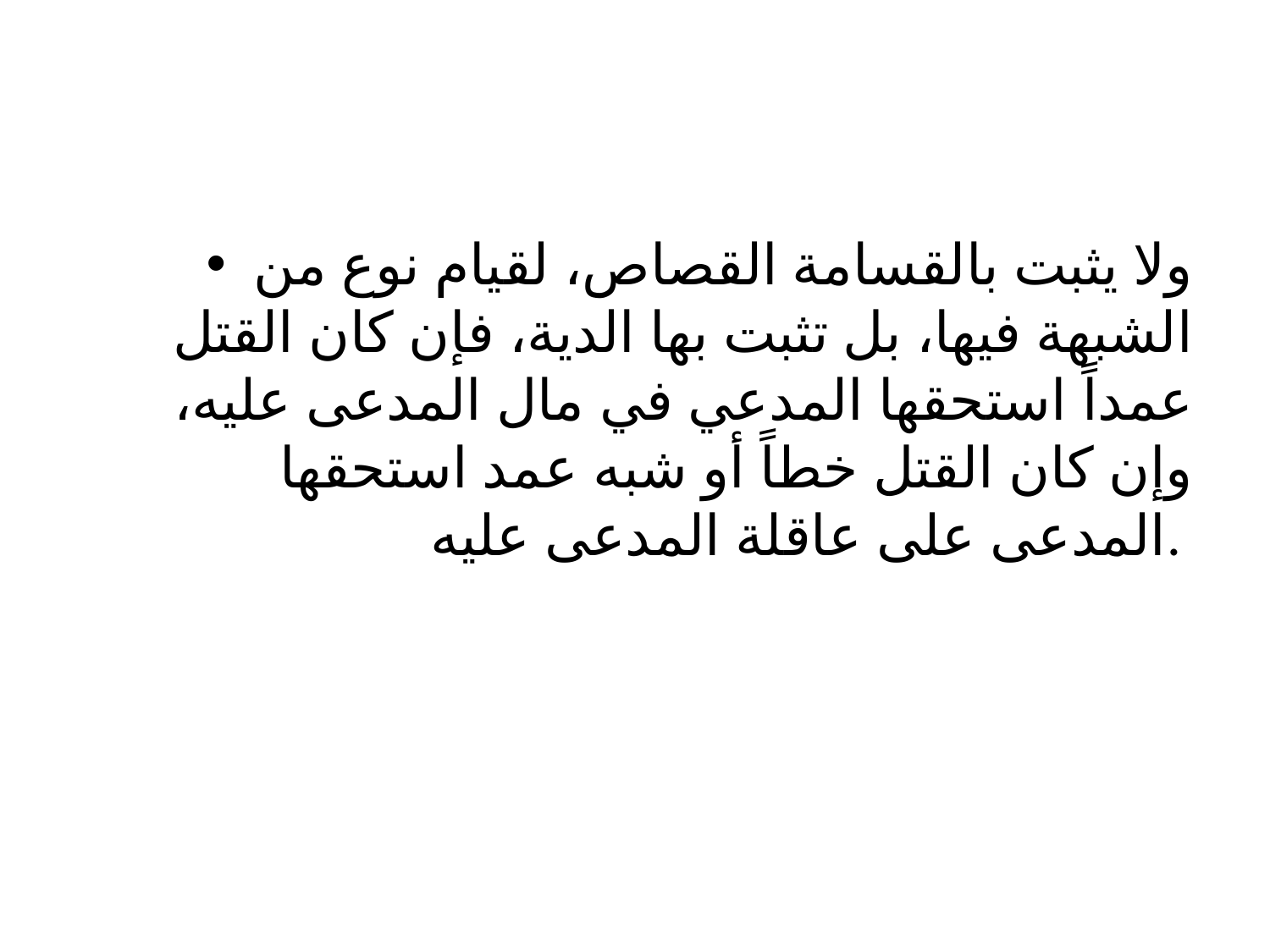

#
ولا يثبت بالقسامة القصاص، لقيام نوع من الشبهة فيها، بل تثبت بها الدية، فإن كان القتل عمداً استحقها المدعي في مال المدعى عليه، وإن كان القتل خطاً أو شبه عمد استحقها المدعى على عاقلة المدعى عليه.